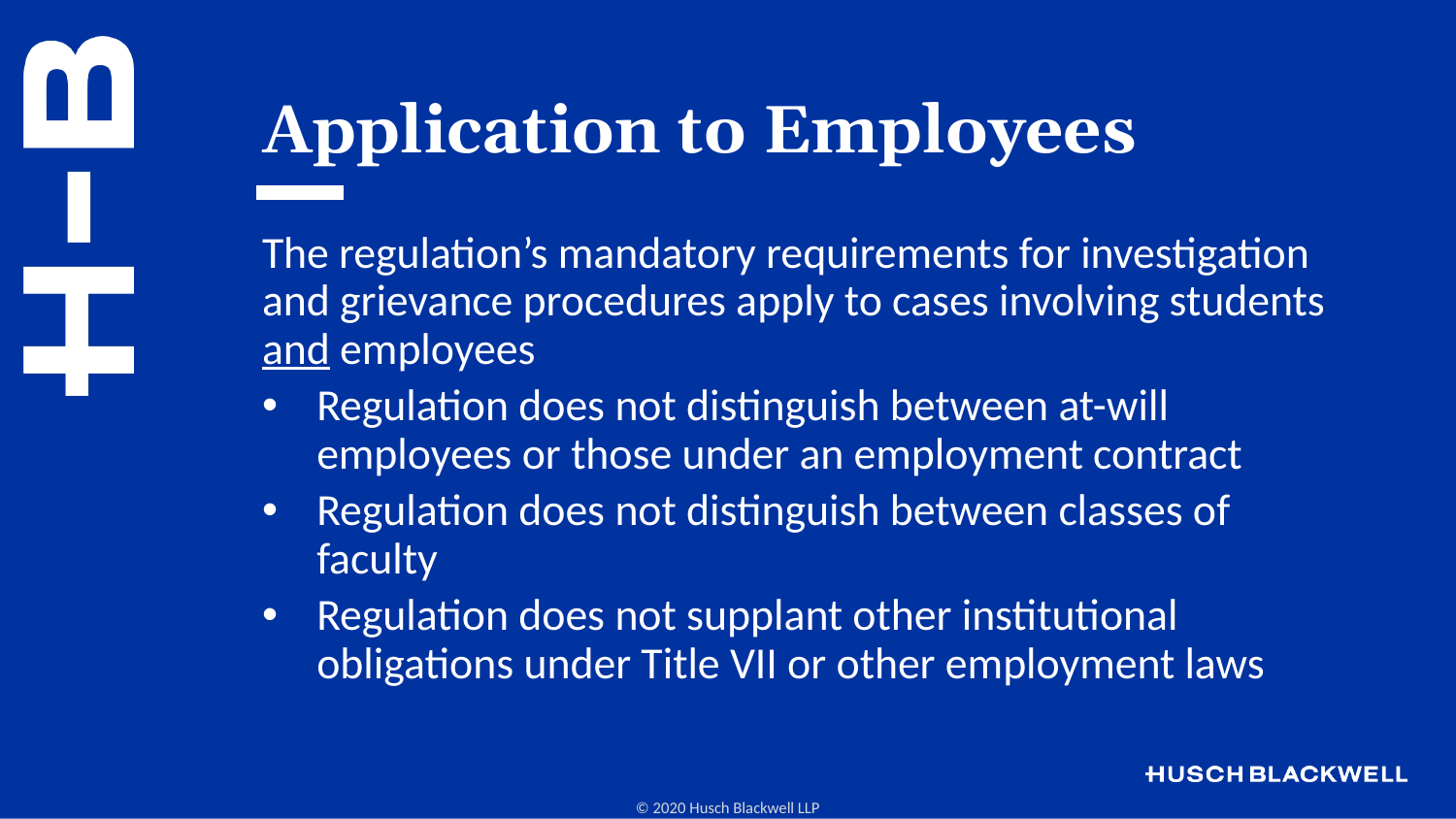

# Application to Employees
The regulation’s mandatory requirements for investigation and grievance procedures apply to cases involving students and employees
Regulation does not distinguish between at-will employees or those under an employment contract
Regulation does not distinguish between classes of faculty
Regulation does not supplant other institutional obligations under Title VII or other employment laws